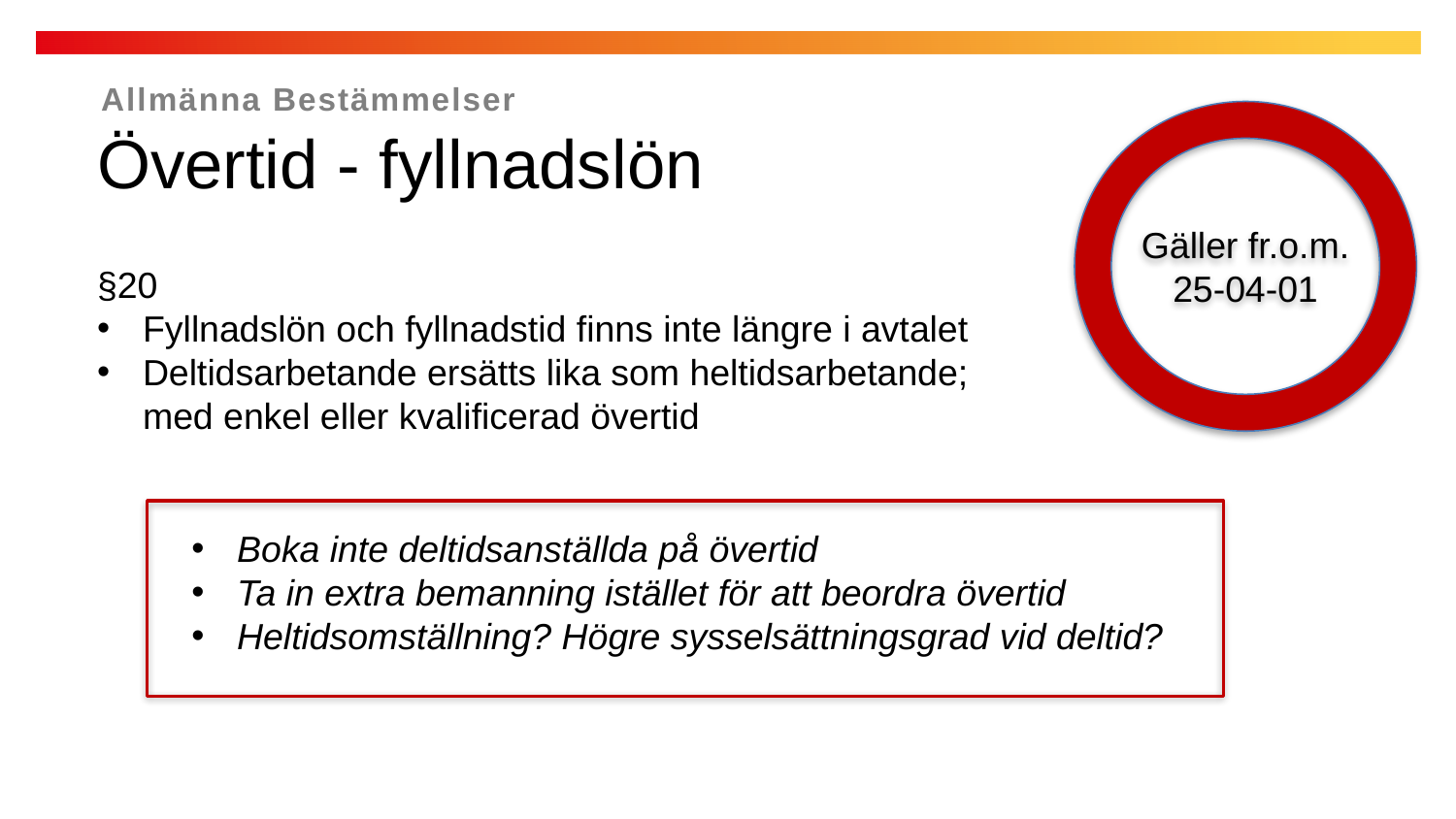

Allmänna Bestämmelser
Gäller fr.o.m. 25-04-01
Övertid - fyllnadslön

§20
Fyllnadslön och fyllnadstid finns inte längre i avtalet
Deltidsarbetande ersätts lika som heltidsarbetande; med enkel eller kvalificerad övertid

Boka inte deltidsanställda på övertid
Ta in extra bemanning istället för att beordra övertid
Heltidsomställning? Högre sysselsättningsgrad vid deltid?